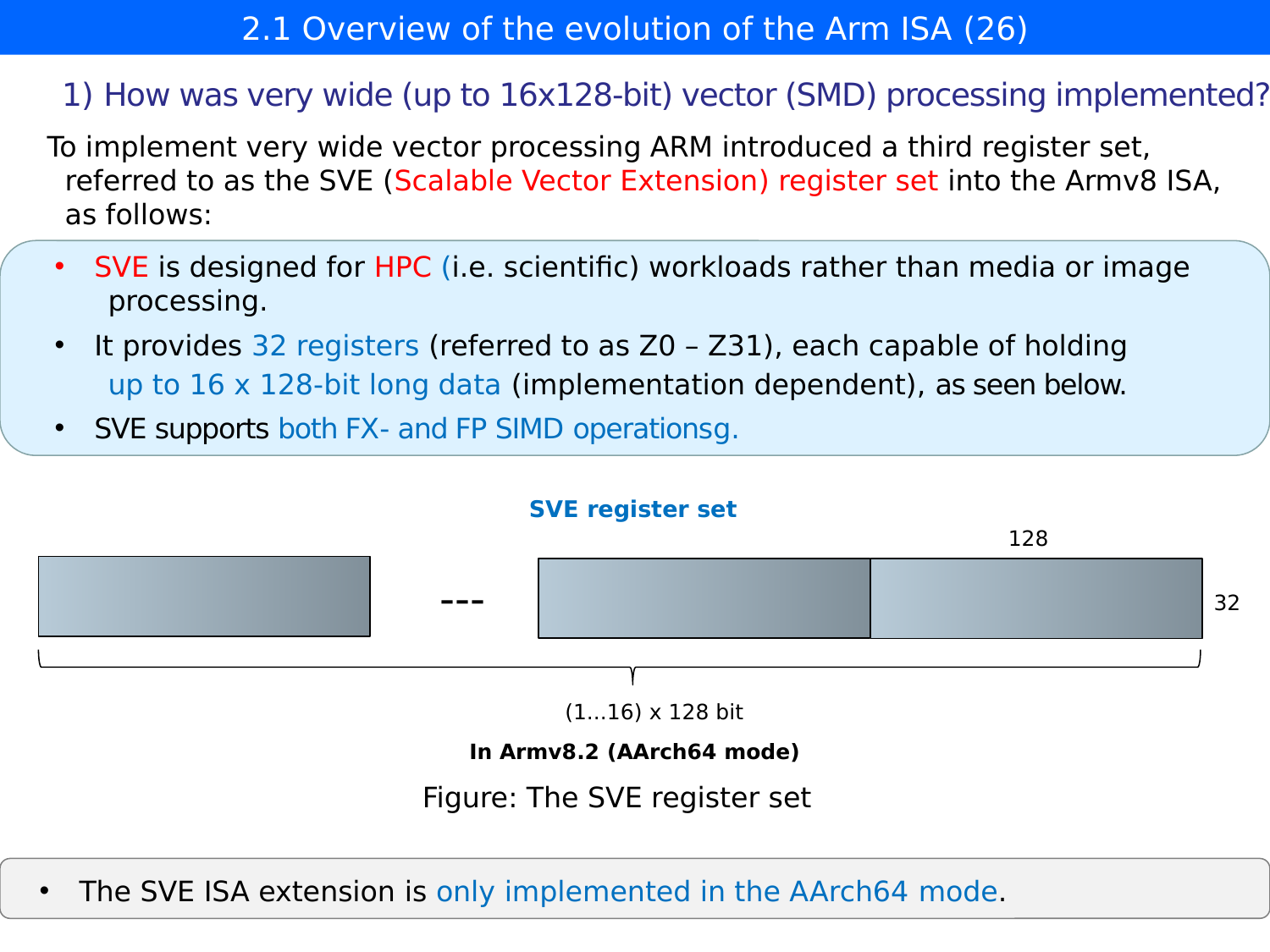

# 2.1 Overview of the evolution of the Arm ISA (26)
1) How was very wide (up to 16x128-bit) vector (SMD) processing implemented?

To implement very wide vector processing ARM introduced a third register set,
  referred to as the SVE (Scalable Vector Extension) register set into the Armv8 ISA,
  as follows:

SVE is designed for HPC (i.e. scientific) workloads rather than media or image
      processing.
It provides 32 registers (referred to as Z0 – Z31), each capable of holding
      up to 16 x 128-bit long data (implementation dependent), as seen below.
SVE supports both FX- and FP SIMD operationsg.
SVE register set
128

---
32
(1...16) x 128 bit
In Armv8.2 (AArch64 mode)
Figure: The SVE register set

The SVE ISA extension is only implemented in the AArch64 mode.